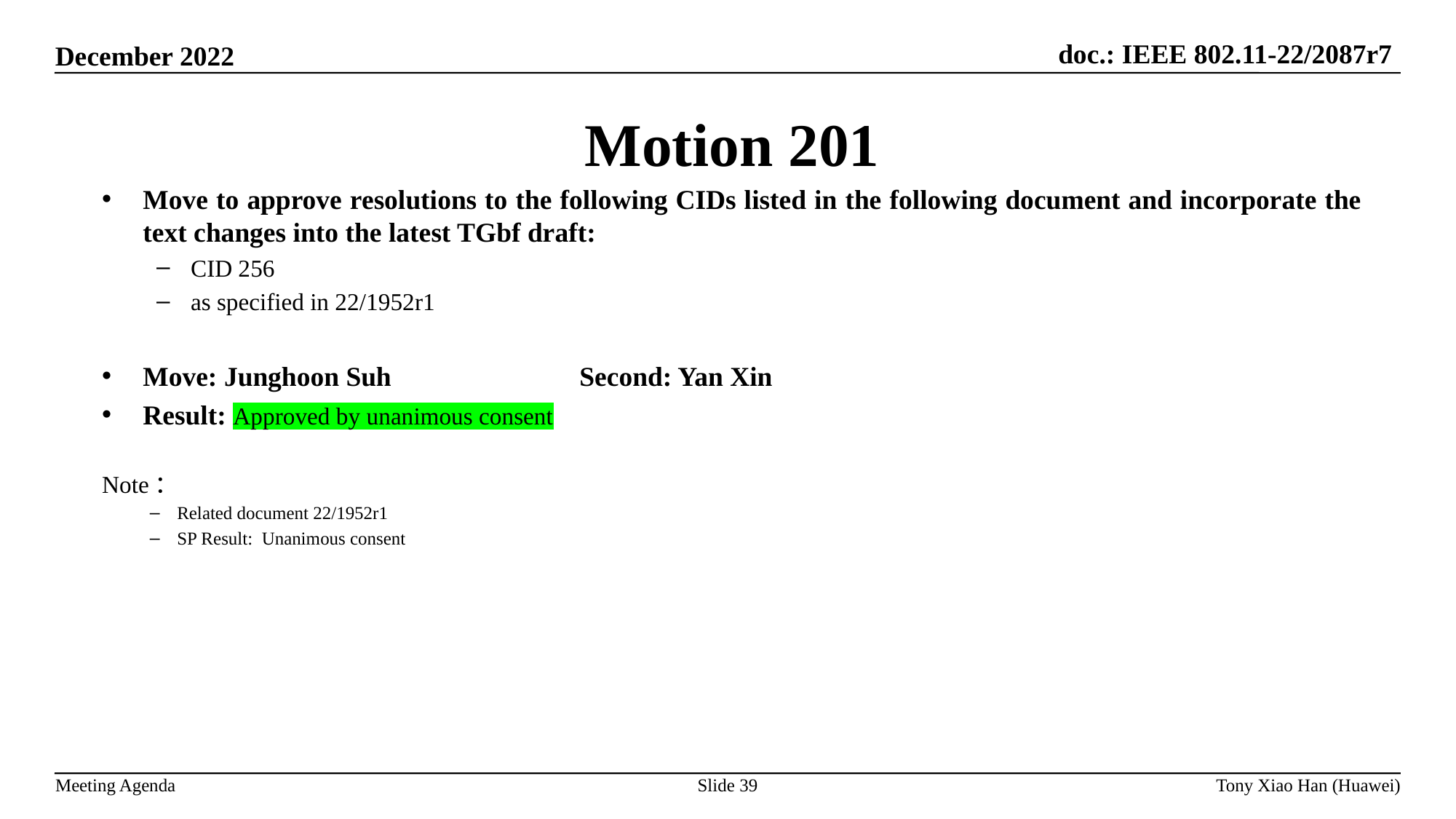

Motion 201

Move to approve resolutions to the following CIDs listed in the following document and incorporate the text changes into the latest TGbf draft:
CID 256
as specified in 22/1952r1

Move: Junghoon Suh 		Second: Yan Xin
Result: Approved by unanimous consent

Note：
Related document 22/1952r1
SP Result:  Unanimous consent